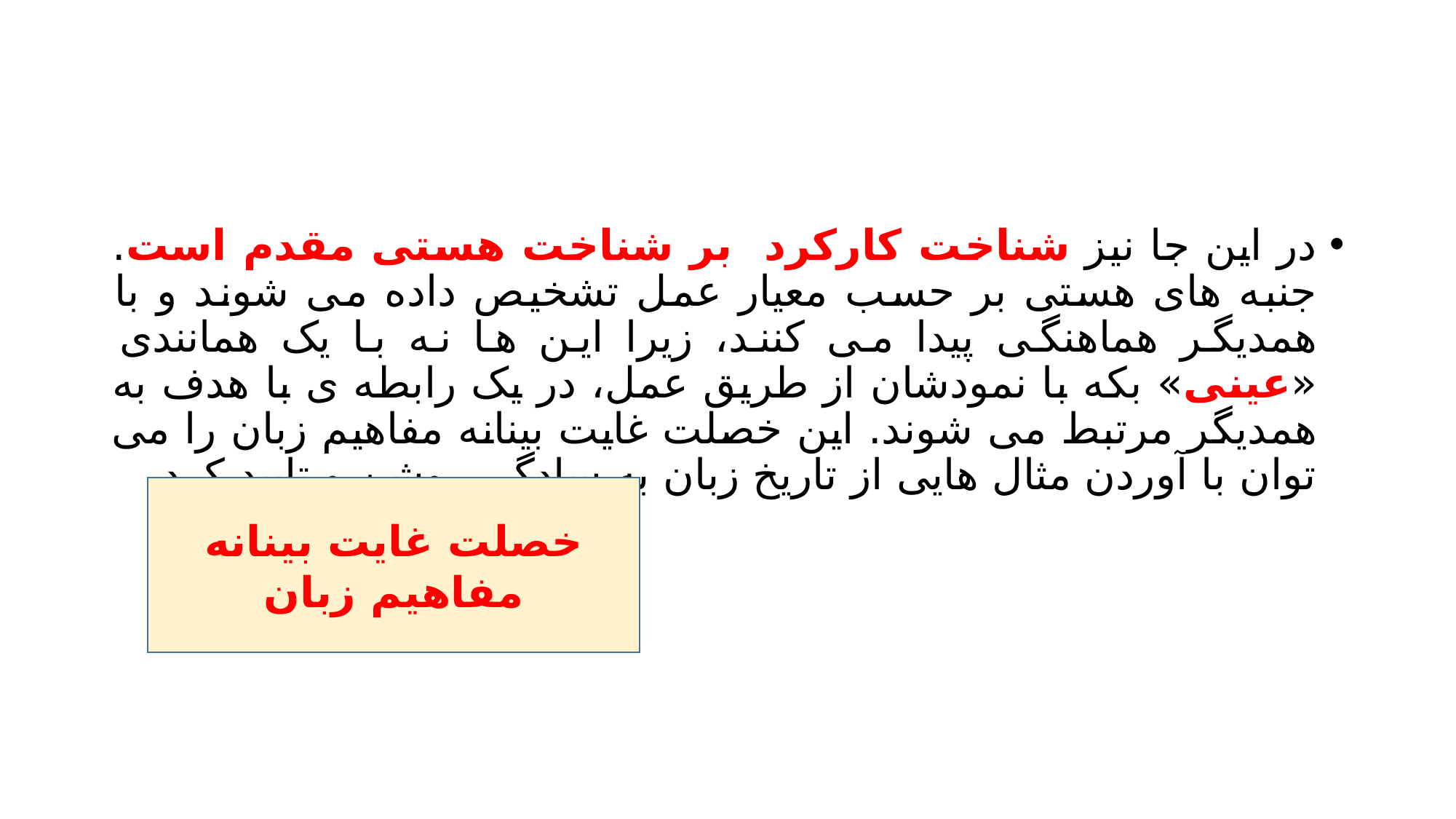

#
در این جا نیز شناخت کارکرد  بر شناخت هستی مقدم است. جنبه های هستی بر حسب معیار عمل تشخیص داده می شوند و با همدیگر هماهنگی پیدا می کنند، زیرا این ها نه با یک همانندی «عینی» بکه با نمودشان از طریق عمل، در یک رابطه ی با هدف به همدیگر مرتبط می شوند. این خصلت غایت بینانه مفاهیم زبان را می توان با آوردن مثال هایی از تاریخ زبان به سادگی روشن و تایید کرد
خصلت غایت بینانه مفاهیم زبان